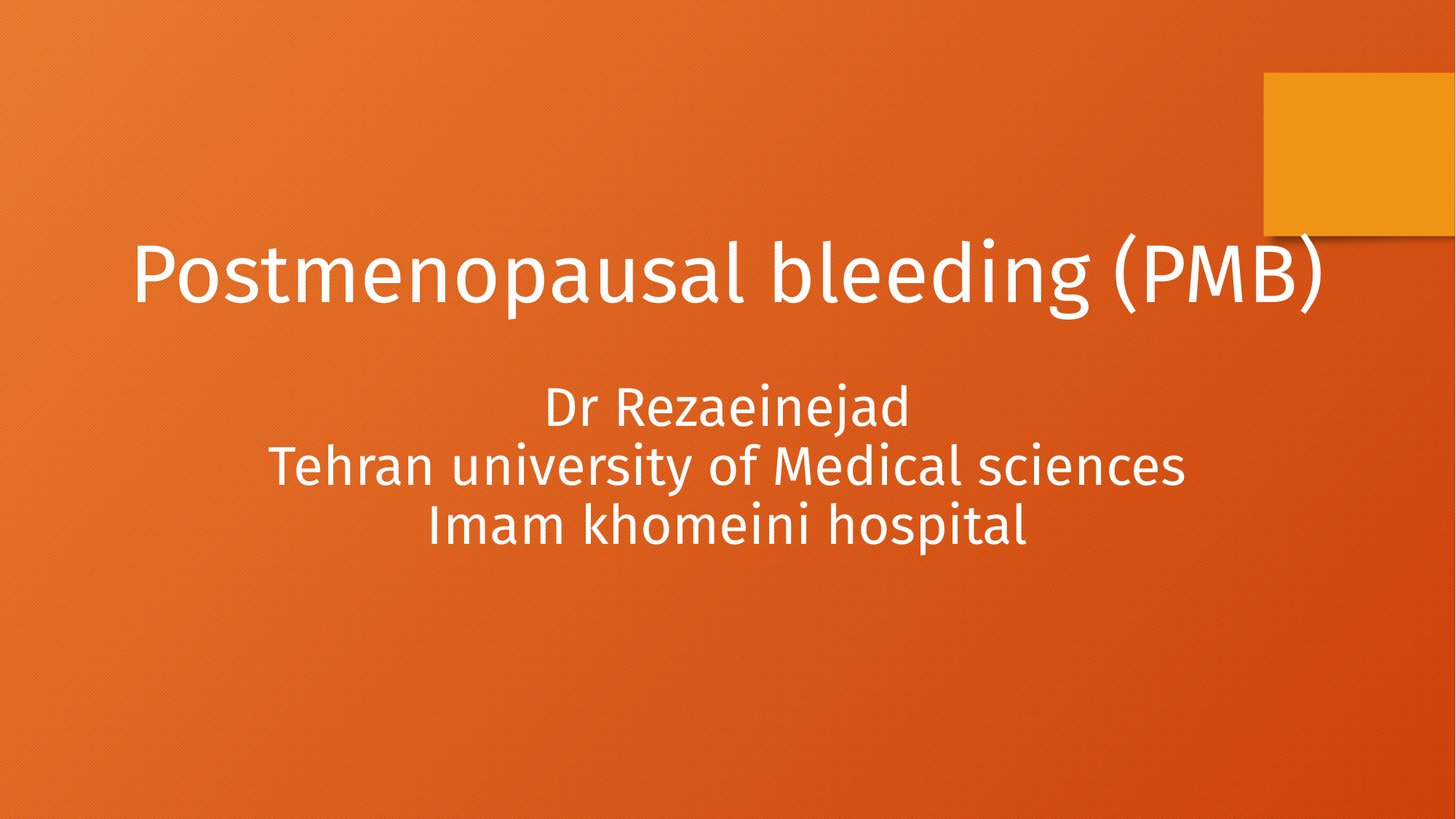

Postmenopausal bleeding (PMB)
Dr Rezaeinejad
Tehran university of Medical sciences
Imam khomeini hospital